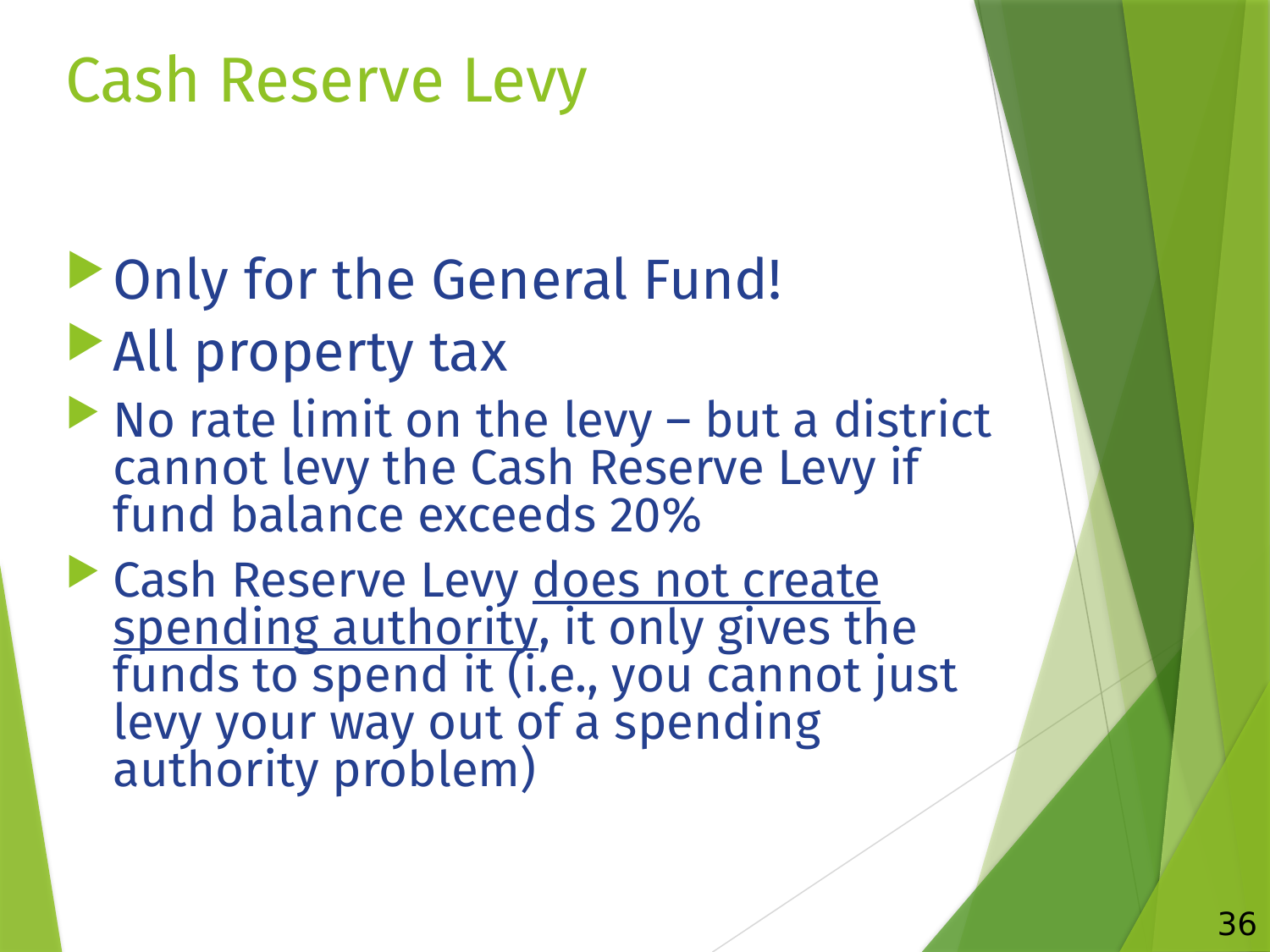

# Cash Reserve Levy
Only for the General Fund!
All property tax
No rate limit on the levy – but a district cannot levy the Cash Reserve Levy if fund balance exceeds 20%
Cash Reserve Levy does not create spending authority, it only gives the funds to spend it (i.e., you cannot just levy your way out of a spending authority problem)

36